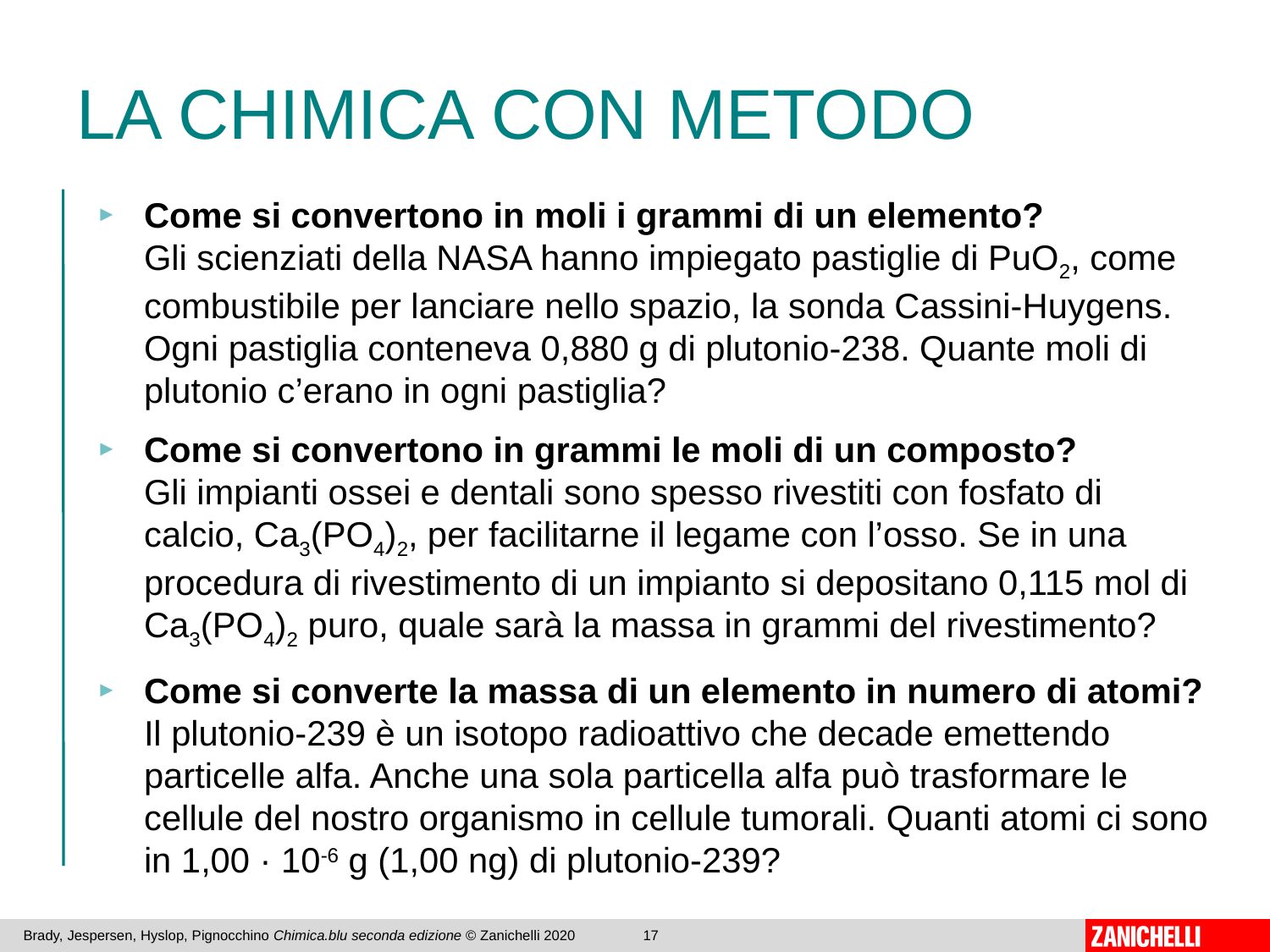

# LA CHIMICA CON METODO
Come si convertono in moli i grammi di un elemento?
Gli scienziati della NASA hanno impiegato pastiglie di PuO2, come combustibile per lanciare nello spazio, la sonda Cassini-Huygens. Ogni pastiglia conteneva 0,880 g di plutonio-238. Quante moli di plutonio c’erano in ogni pastiglia?
Come si convertono in grammi le moli di un composto?
Gli impianti ossei e dentali sono spesso rivestiti con fosfato di calcio, Ca3(PO4)2, per facilitarne il legame con l’osso. Se in una procedura di rivestimento di un impianto si depositano 0,115 mol di Ca3(PO4)2 puro, quale sarà la massa in grammi del rivestimento?
Come si converte la massa di un elemento in numero di atomi?
Il plutonio-239 è un isotopo radioattivo che decade emettendo particelle alfa. Anche una sola particella alfa può trasformare le cellule del nostro organismo in cellule tumorali. Quanti atomi ci sono in 1,00 · 10-6 g (1,00 ng) di plutonio-239?
Brady, Jespersen, Hyslop, Pignocchino Chimica.blu seconda edizione © Zanichelli 2020